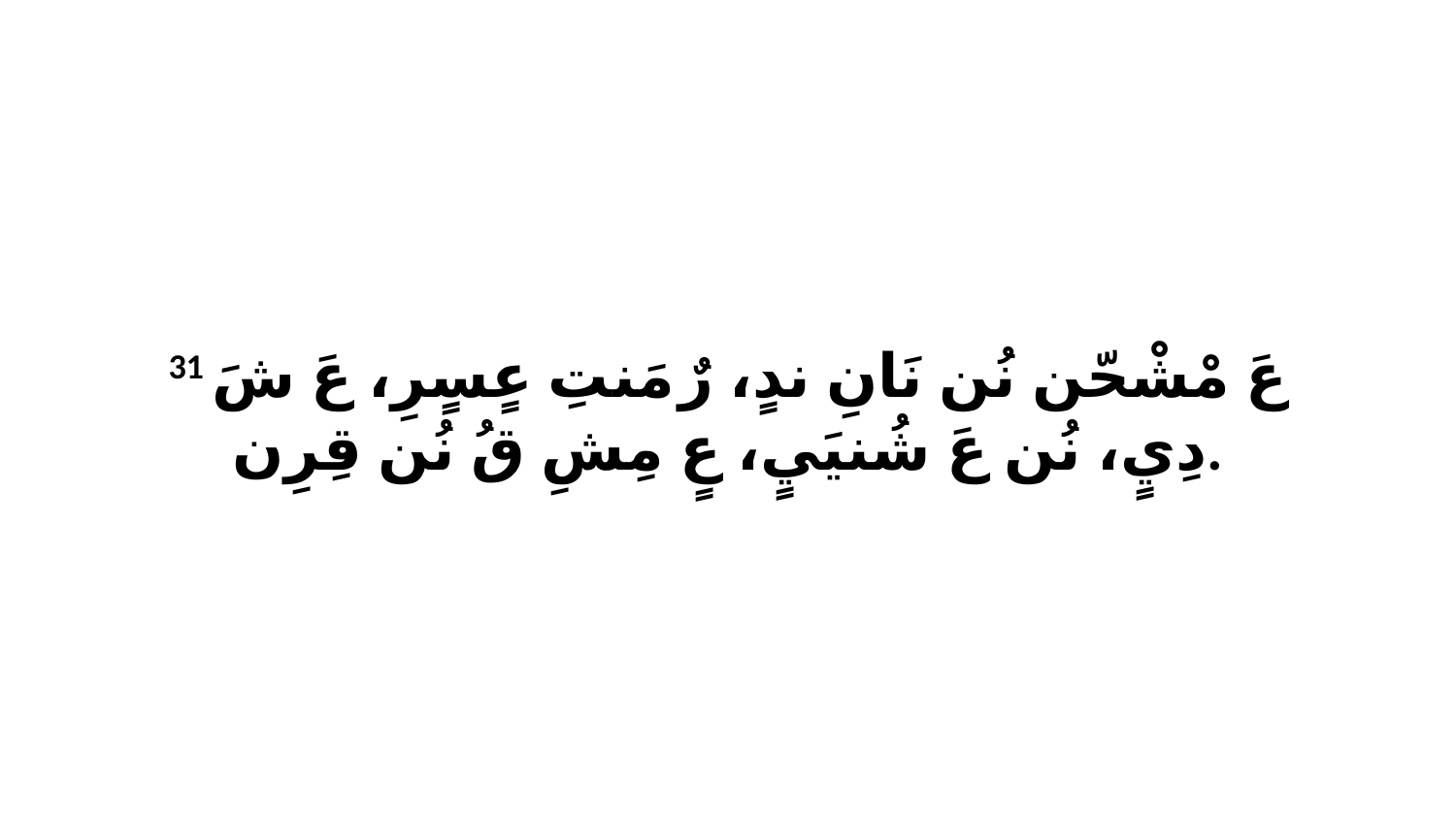

31 عَ مْشْحّن نُن نَانِ ندٍ، رٌ مَنتِ عٍسٍرِ، عَ شَ دِيٍ، نُن عَ شُنيَيٍ، عٍ مِشِ قُ نُن قِرِن.